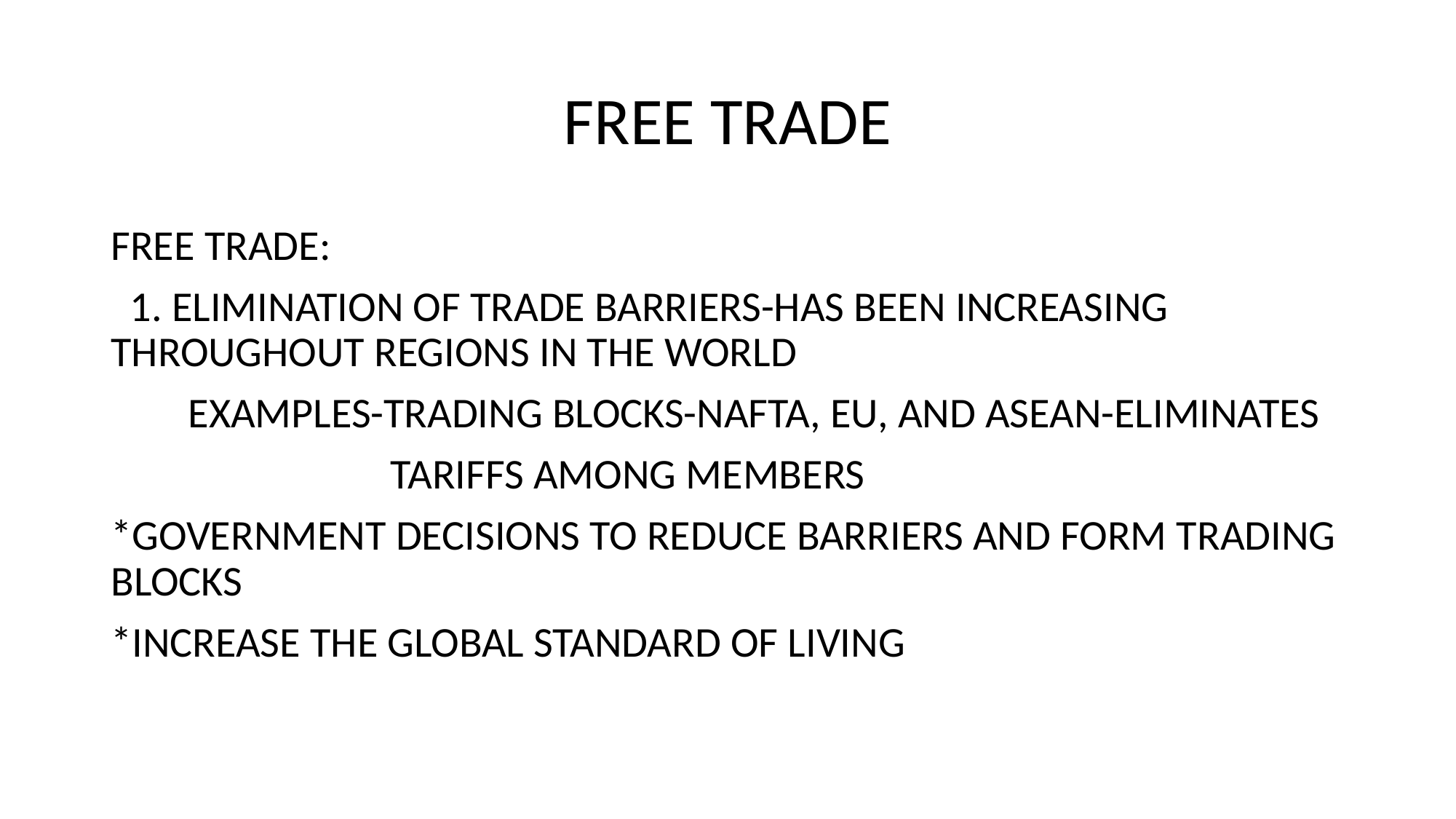

# FREE TRADE
FREE TRADE:
  1. ELIMINATION OF TRADE BARRIERS-HAS BEEN INCREASING           THROUGHOUT REGIONS IN THE WORLD
        EXAMPLES-TRADING BLOCKS-NAFTA, EU, AND ASEAN-ELIMINATES
                             TARIFFS AMONG MEMBERS
*GOVERNMENT DECISIONS TO REDUCE BARRIERS AND FORM TRADING BLOCKS
*INCREASE THE GLOBAL STANDARD OF LIVING